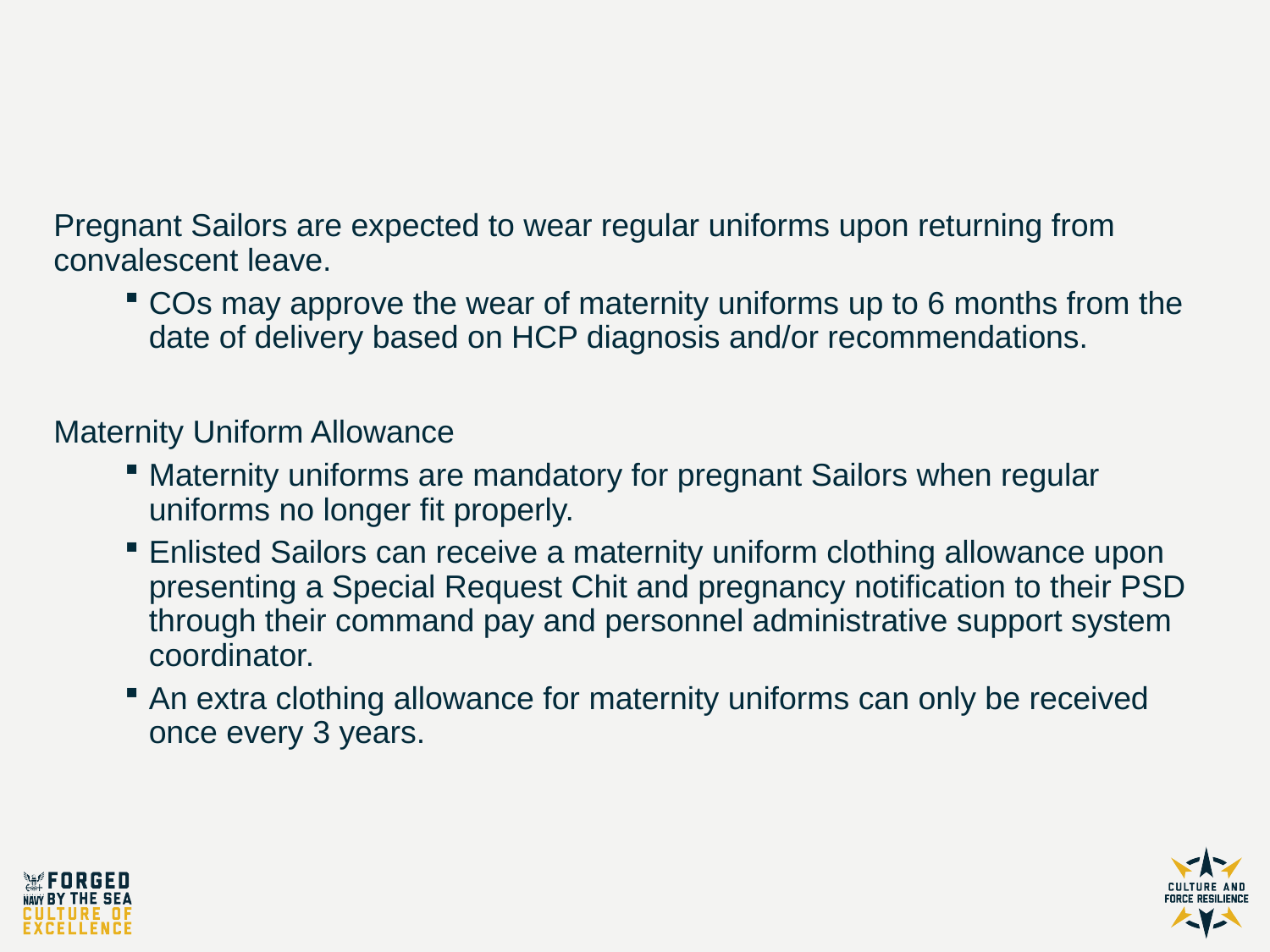

Maternity Uniform Allowance
Pregnant Sailors are expected to wear regular uniforms upon returning from convalescent leave.
COs may approve the wear of maternity uniforms up to 6 months from the date of delivery based on HCP diagnosis and/or recommendations.

Maternity Uniform Allowance
Maternity uniforms are mandatory for pregnant Sailors when regular uniforms no longer fit properly.
Enlisted Sailors can receive a maternity uniform clothing allowance upon presenting a Special Request Chit and pregnancy notification to their PSD through their command pay and personnel administrative support system coordinator.
An extra clothing allowance for maternity uniforms can only be received once every 3 years.